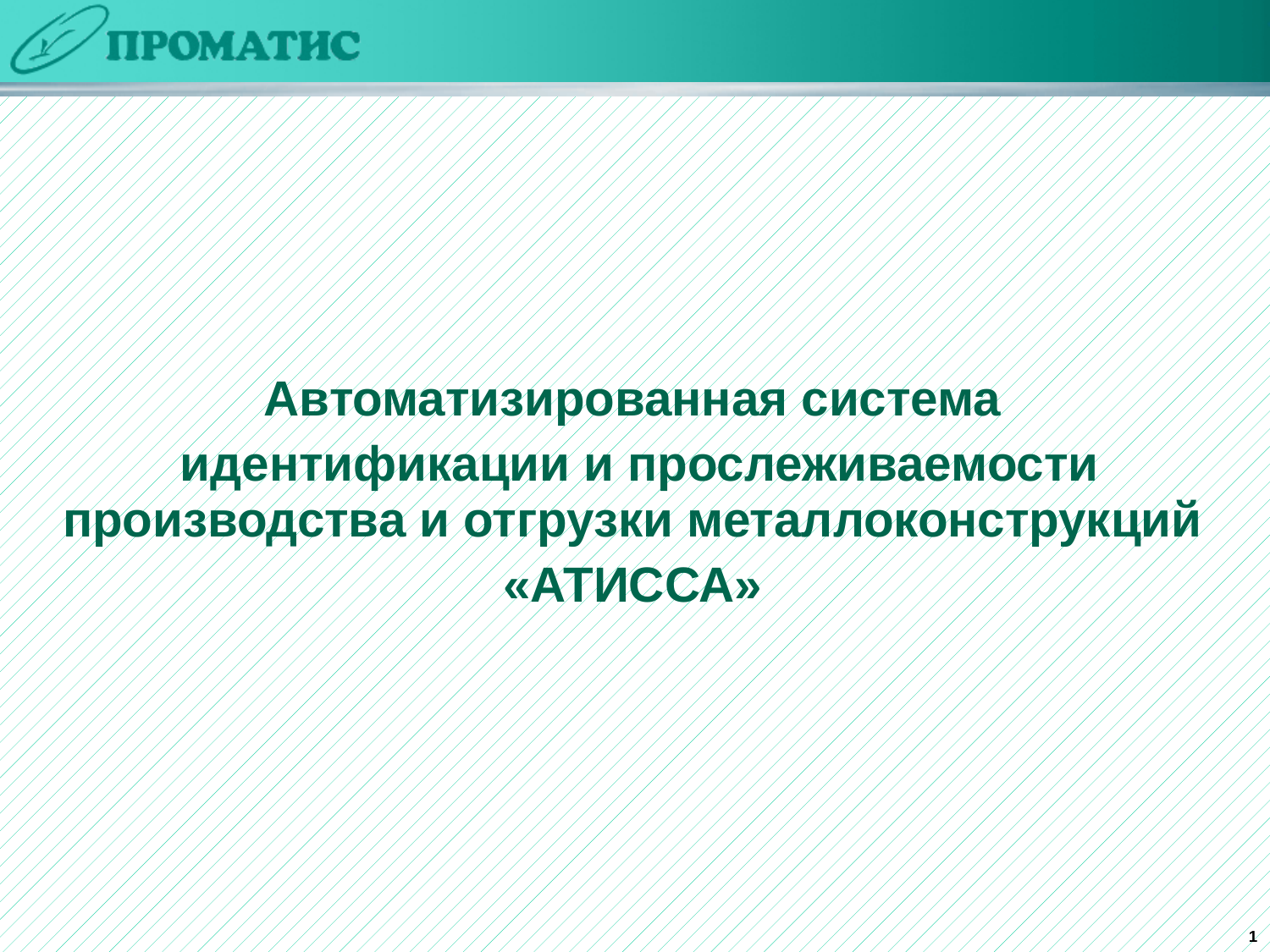

Автоматизированная система
 идентификации и прослеживаемости производства и отгрузки металлоконструкций
«АТИССА»